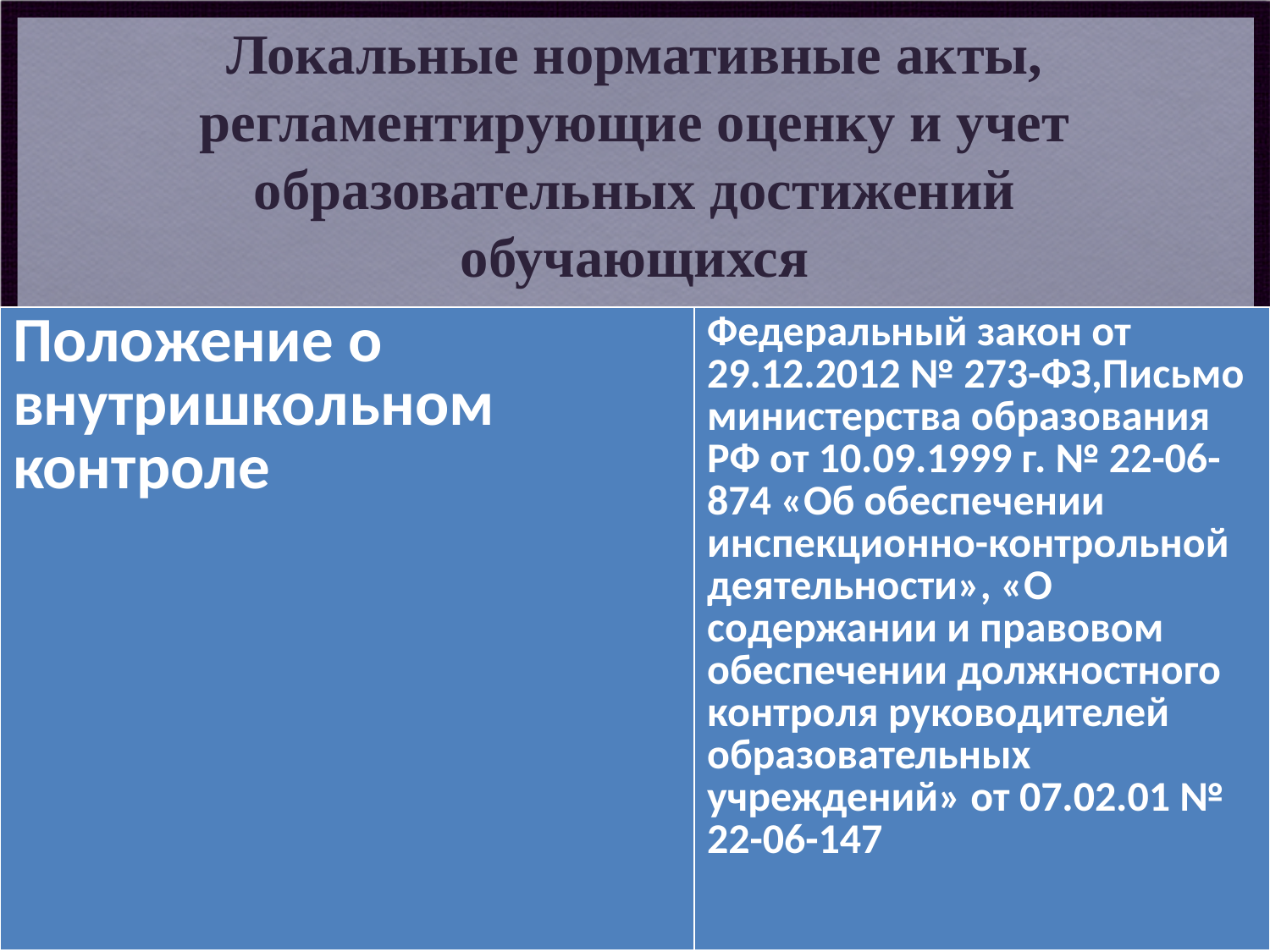

# Локальные нормативные акты, регламентирующие оценку и учет образовательных достижений обучающихся
| Положение о внутришкольном контроле | Федеральный закон от 29.12.2012 № 273-ФЗ,Письмо министерства образования РФ от 10.09.1999 г. № 22-06-874 «Об обеспечении инспекционно-контрольной деятельности», «О содержании и правовом обеспечении должностного контроля руководителей образовательных учреждений» от 07.02.01 № 22-06-147 |
| --- | --- |